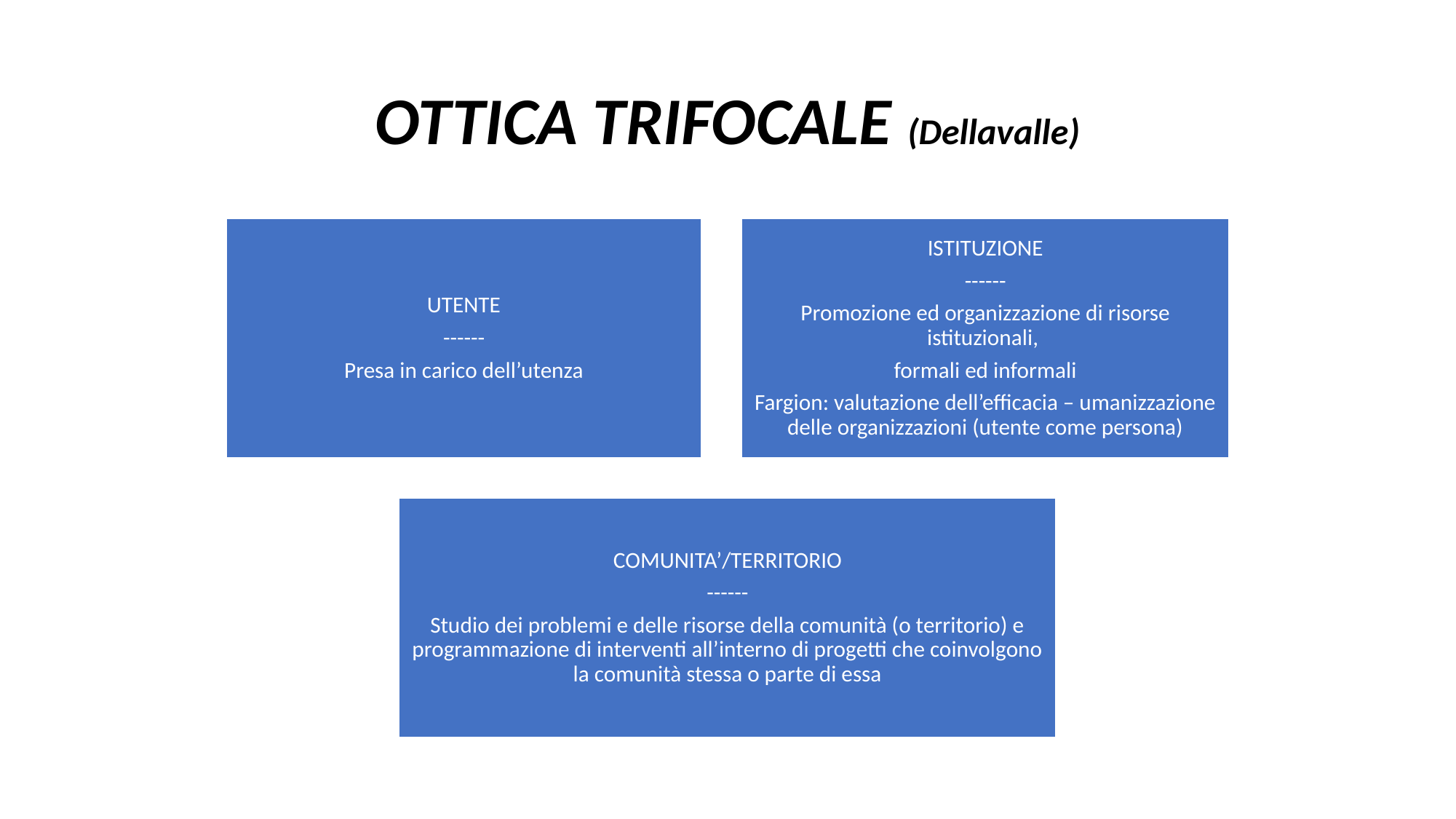

# OTTICA TRIFOCALE (Dellavalle)
UTENTE
------
Presa in carico dell’utenza
ISTITUZIONE
------
Promozione ed organizzazione di risorse istituzionali,
formali ed informali
Fargion: valutazione dell’efficacia – umanizzazione delle organizzazioni (utente come persona)
COMUNITA’/TERRITORIO
------
Studio dei problemi e delle risorse della comunità (o territorio) e programmazione di interventi all’interno di progetti che coinvolgono la comunità stessa o parte di essa